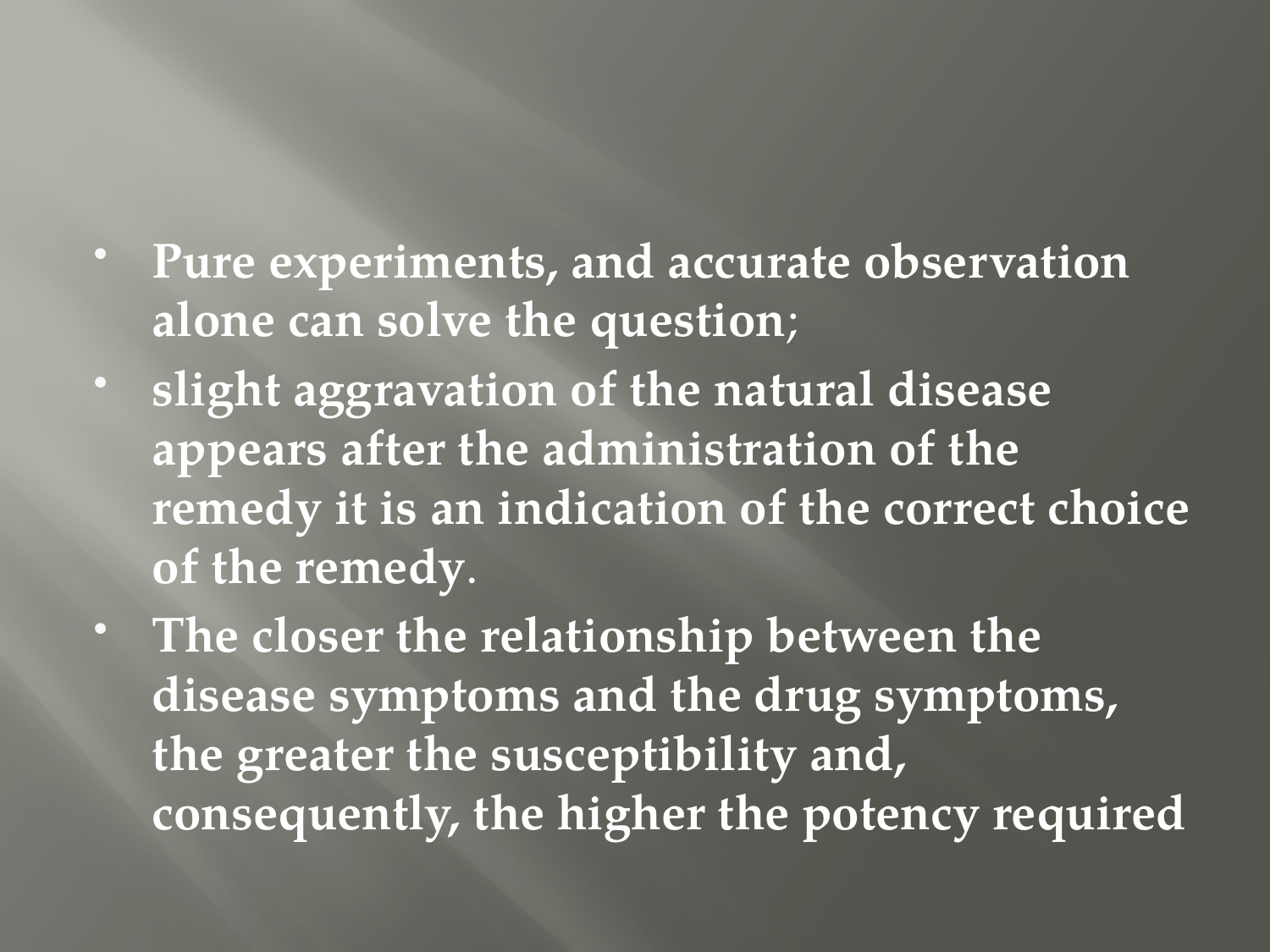

#
Pure experiments, and accurate observation alone can solve the question;
slight aggravation of the natural disease appears after the administration of the remedy it is an indication of the correct choice of the remedy.
The closer the relationship between the disease symptoms and the drug symptoms, the greater the susceptibility and, consequently, the higher the potency required